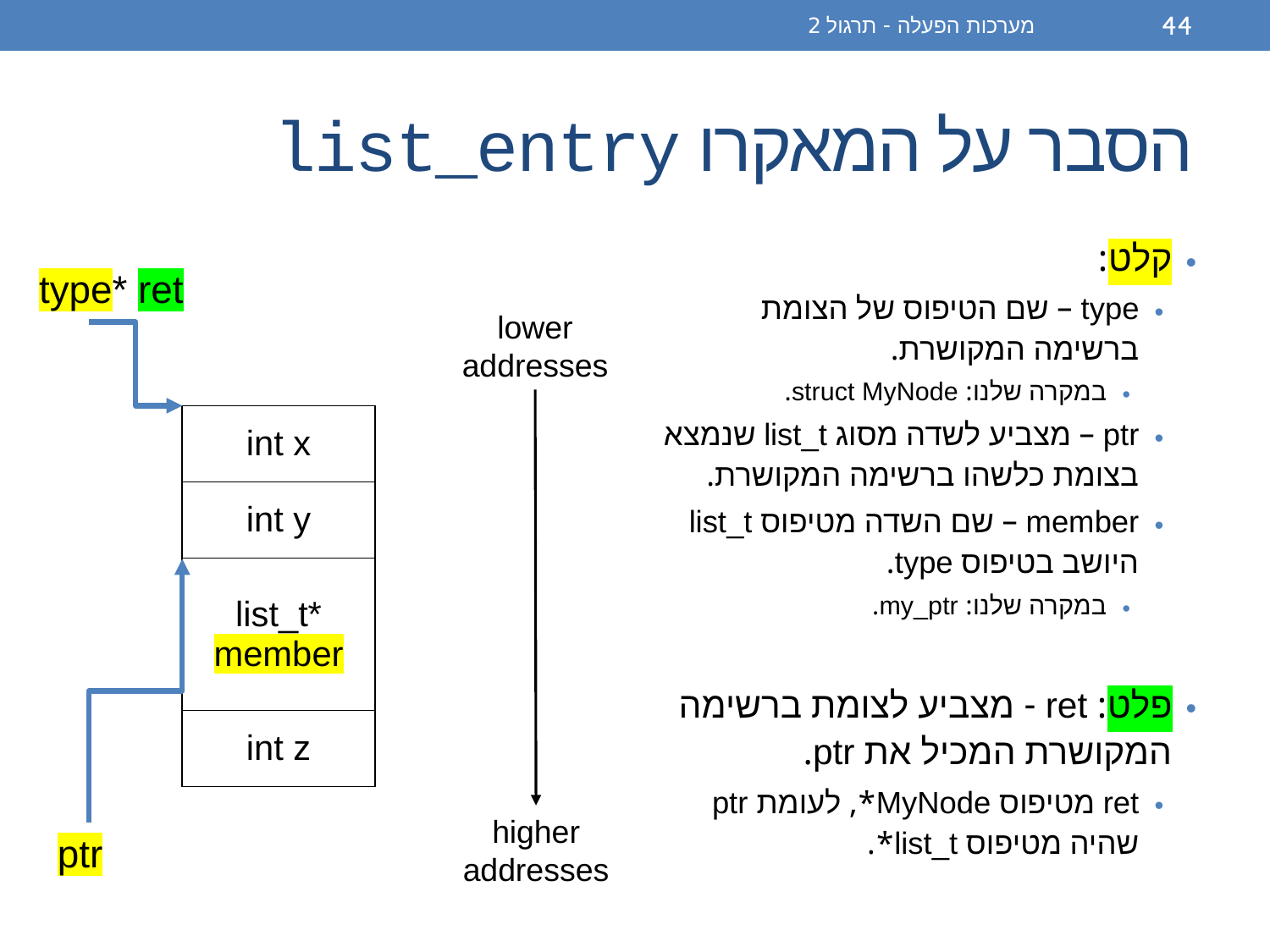

מערכות הפעלה - תרגול 2
44
# הסבר על המאקרו list_entry
קלט:
type – שם הטיפוס של הצומת ברשימה המקושרת.
במקרה שלנו: struct MyNode.
ptr – מצביע לשדה מסוג list_t שנמצא בצומת כלשהו ברשימה המקושרת.
member – שם השדה מטיפוס list_t היושב בטיפוס type.
במקרה שלנו: my_ptr.

פלט: ret - מצביע לצומת ברשימה המקושרת המכיל את ptr.
ret מטיפוס MyNode*, לעומת ptr שהיה מטיפוס list_t*.

type* ret
lower addresses
| int x |
| --- |
| int y |
| list\_t\* member |
| int z |
higher addresses
ptr